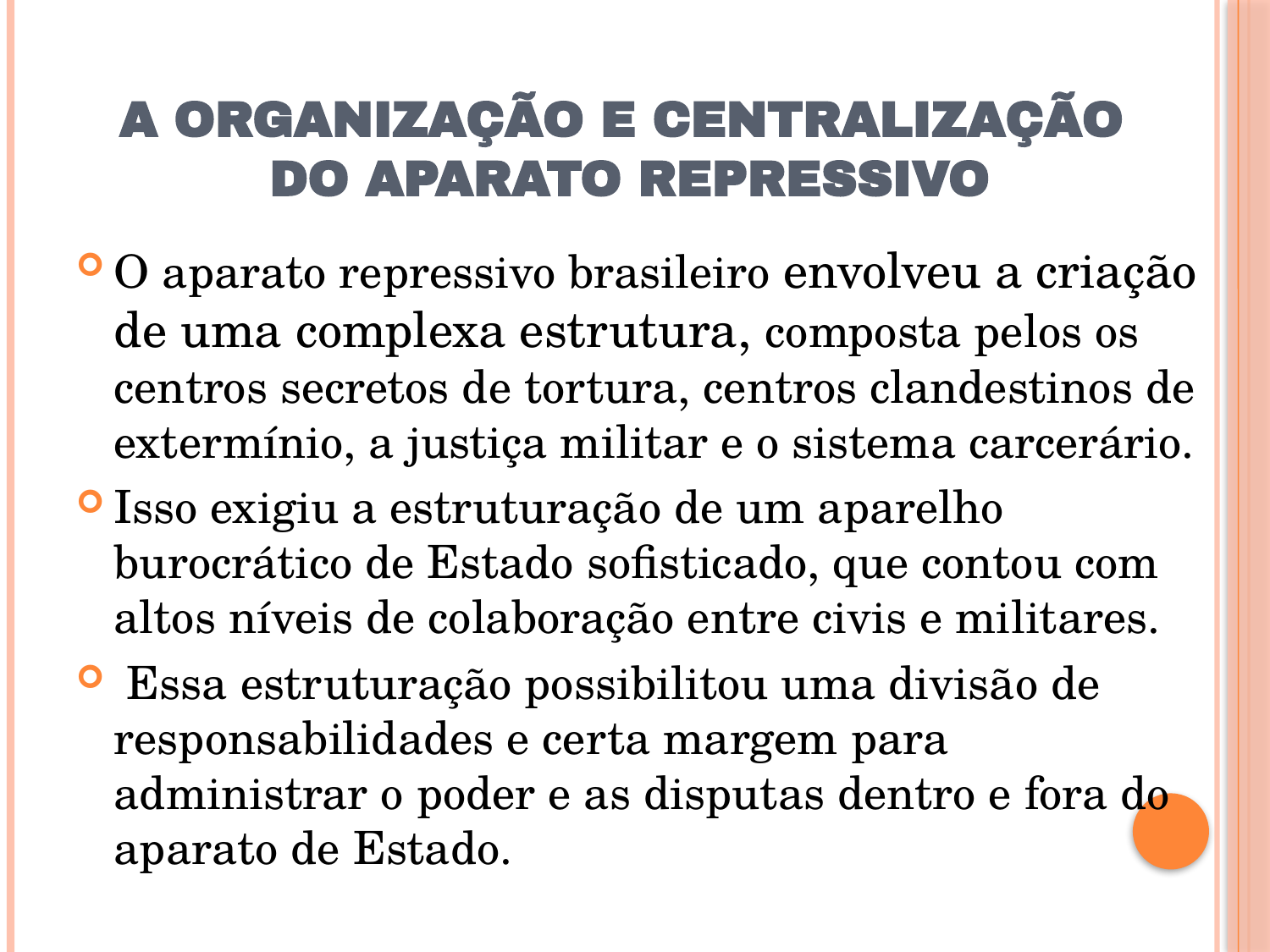

# A organização e centralização do aparato repressivo
O aparato repressivo brasileiro envolveu a criação de uma complexa estrutura, composta pelos os centros secretos de tortura, centros clandestinos de extermínio, a justiça militar e o sistema carcerário.
Isso exigiu a estruturação de um aparelho burocrático de Estado sofisticado, que contou com altos níveis de colaboração entre civis e militares.
 Essa estruturação possibilitou uma divisão de responsabilidades e certa margem para administrar o poder e as disputas dentro e fora do aparato de Estado.